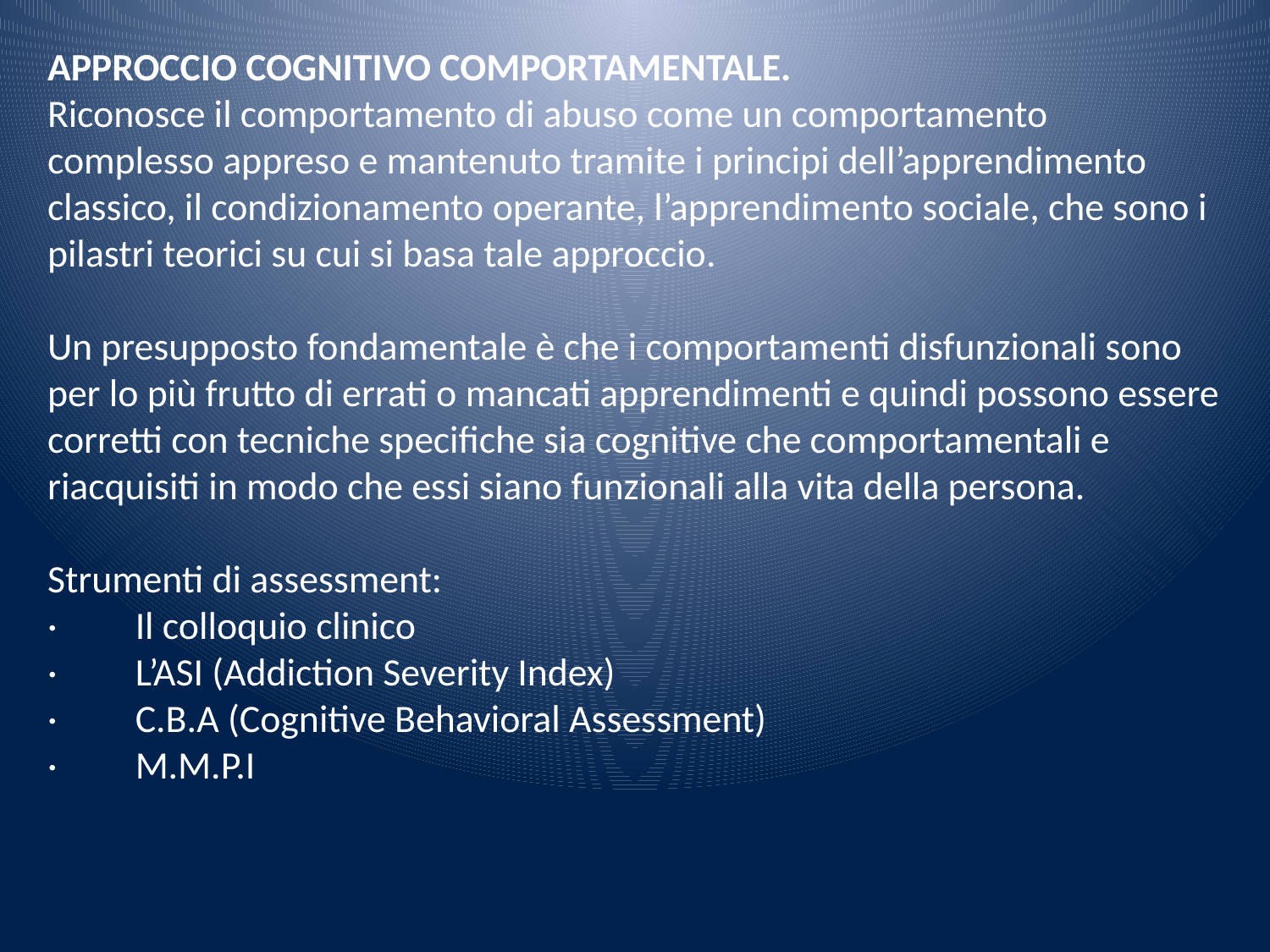

APPROCCIO COGNITIVO COMPORTAMENTALE.
Riconosce il comportamento di abuso come un comportamento complesso appreso e mantenuto tramite i principi dell’apprendimento classico, il condizionamento operante, l’apprendimento sociale, che sono i pilastri teorici su cui si basa tale approccio.

Un presupposto fondamentale è che i comportamenti disfunzionali sono per lo più frutto di errati o mancati apprendimenti e quindi possono essere corretti con tecniche specifiche sia cognitive che comportamentali e riacquisiti in modo che essi siano funzionali alla vita della persona.

Strumenti di assessment:
·         Il colloquio clinico
·         L’ASI (Addiction Severity Index)
·         C.B.A (Cognitive Behavioral Assessment)
·         M.M.P.I